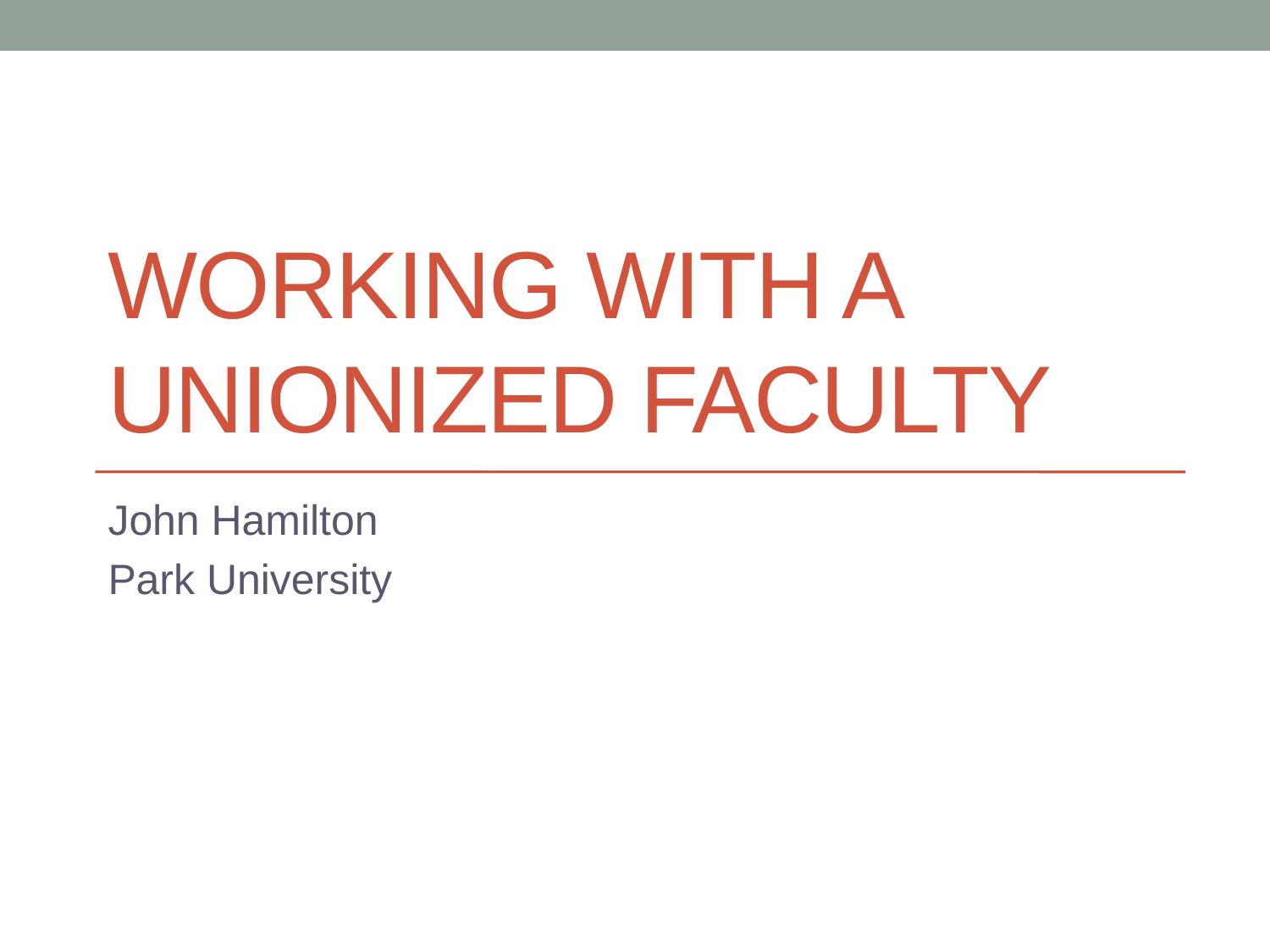

# Working with a Unionized faculty
John Hamilton
Park University